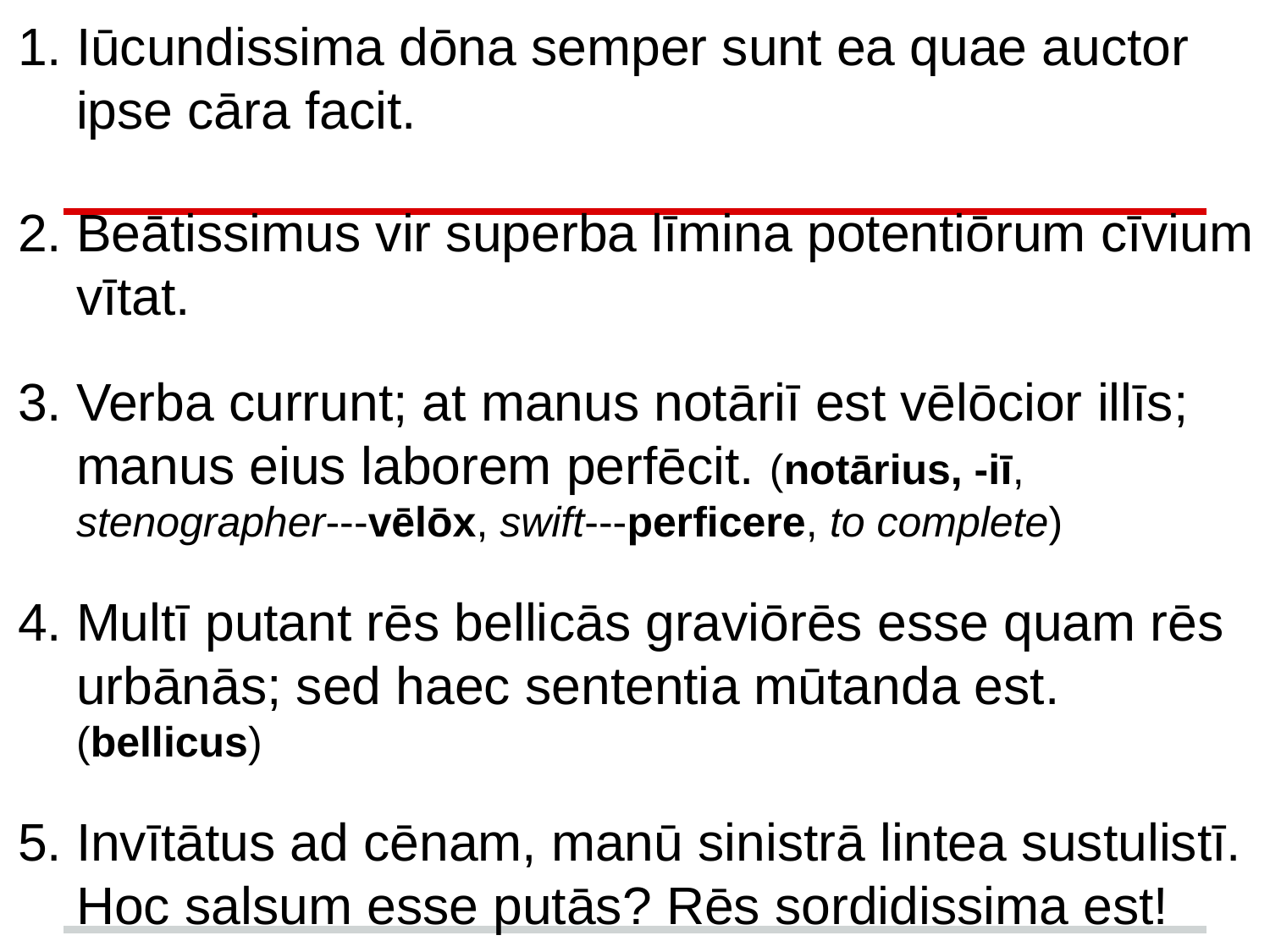

Iūcundissima dōna semper sunt ea quae auctor ipse cāra facit.

Beātissimus vir superba līmina potentiōrum cīvium vītat.

Verba currunt; at manus notāriī est vēlōcior illīs; manus eius laborem perfēcit. (notārius, -iī, stenographer---vēlōx, swift---perficere, to complete)

Multī putant rēs bellicās graviōrēs esse quam rēs urbānās; sed haec sententia mūtanda est. (bellicus)

Invītātus ad cēnam, manū sinistrā lintea sustulistī.  Hoc salsum esse putās? Rēs sordidissima est!